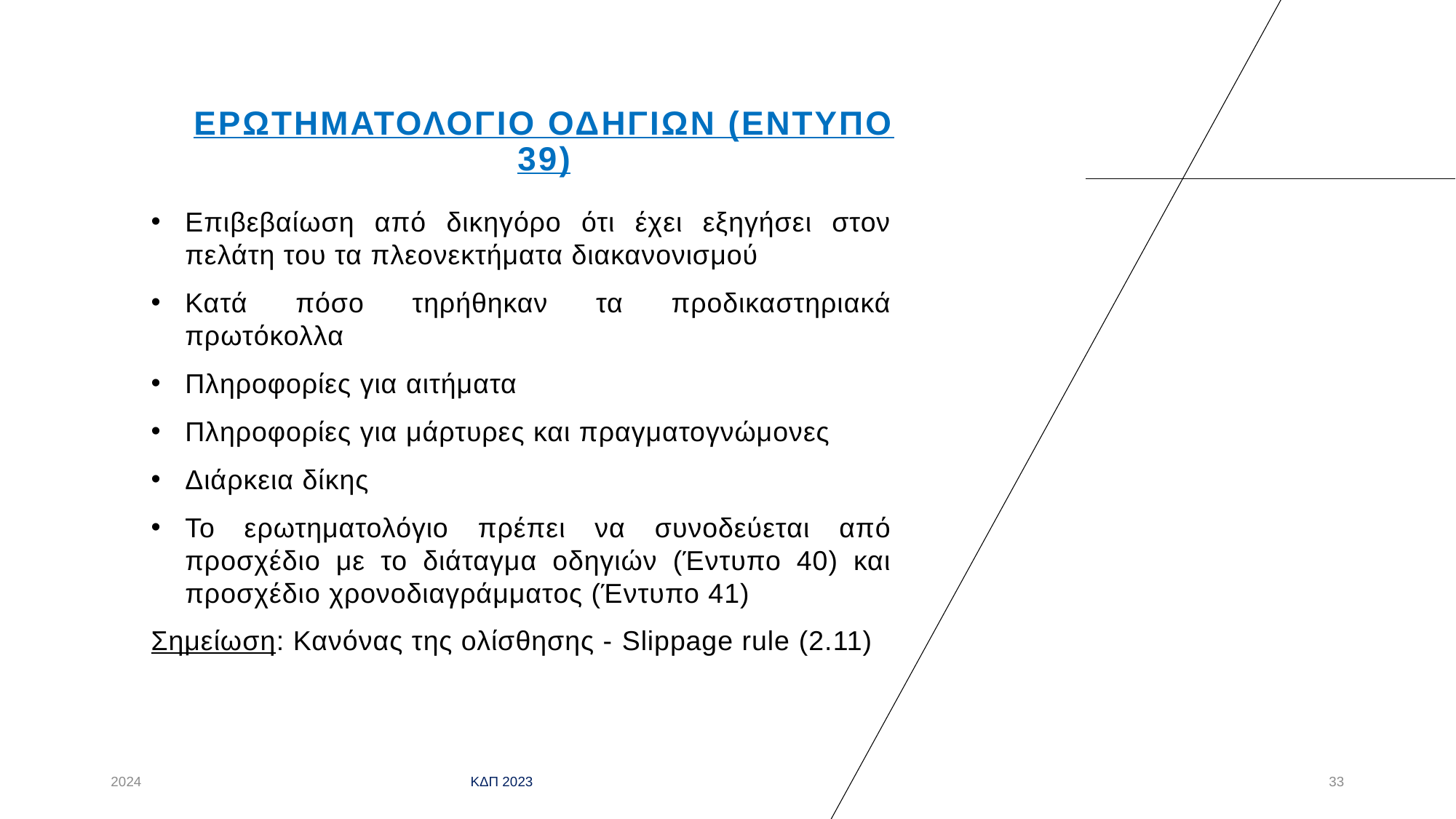

# ΕρωτηματοΛογιο οδηγιων (ΕΝΤΥΠΟ 39)
Επιβεβαίωση από δικηγόρο ότι έχει εξηγήσει στον πελάτη του τα πλεονεκτήματα διακανονισμού
Κατά πόσο τηρήθηκαν τα προδικαστηριακά πρωτόκολλα
Πληροφορίες για αιτήματα
Πληροφορίες για μάρτυρες και πραγματογνώμονες
Διάρκεια δίκης
Το ερωτηματολόγιο πρέπει να συνοδεύεται από προσχέδιο με το διάταγμα οδηγιών (Έντυπο 40) και προσχέδιο χρονοδιαγράμματος (Έντυπο 41)
Σημείωση: Κανόνας της ολίσθησης - Slippage rule (2.11)

2024
ΚΔΠ 2023
33